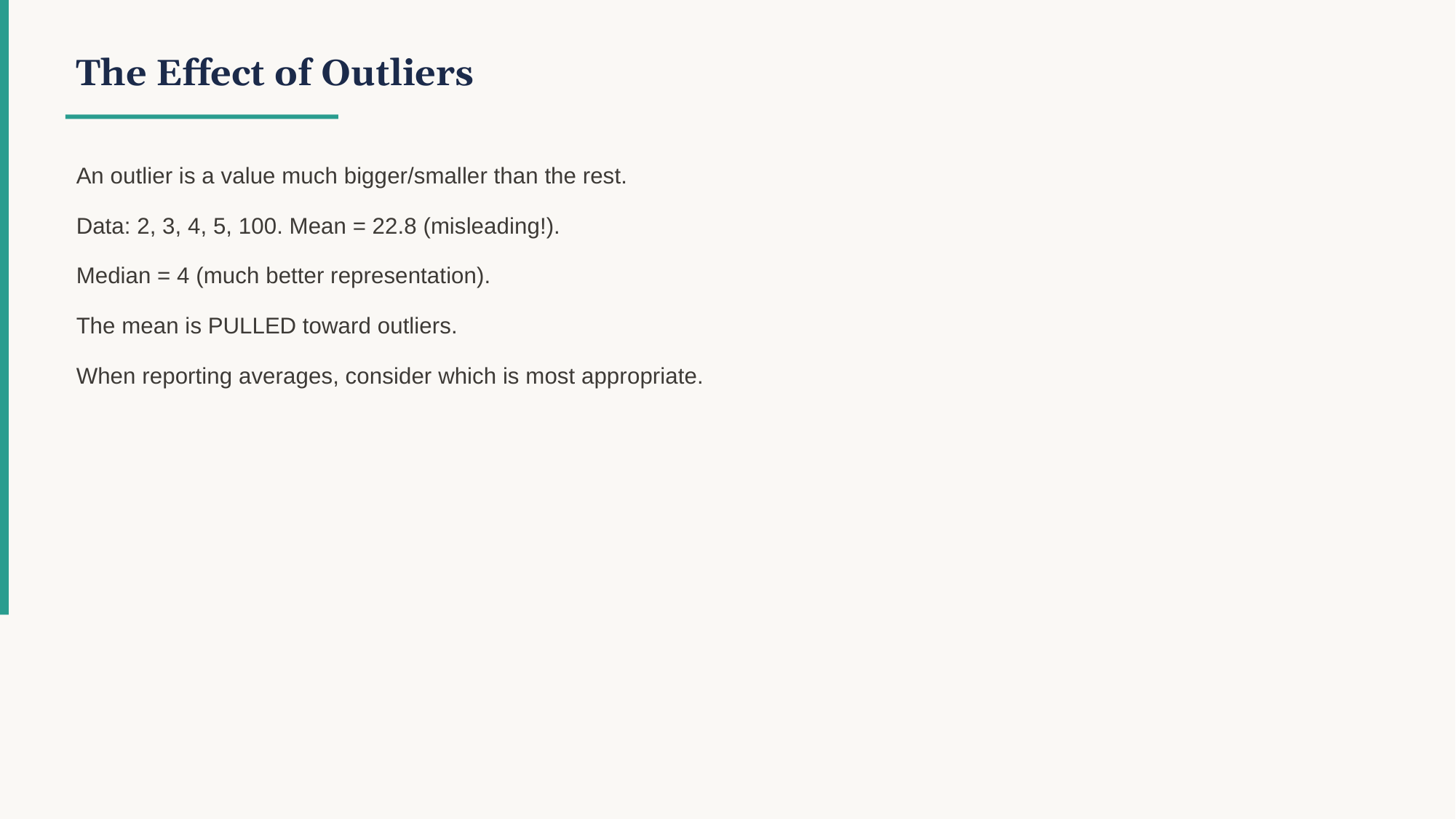

The Effect of Outliers

An outlier is a value much bigger/smaller than the rest.
Data: 2, 3, 4, 5, 100. Mean = 22.8 (misleading!).
Median = 4 (much better representation).
The mean is PULLED toward outliers.
When reporting averages, consider which is most appropriate.